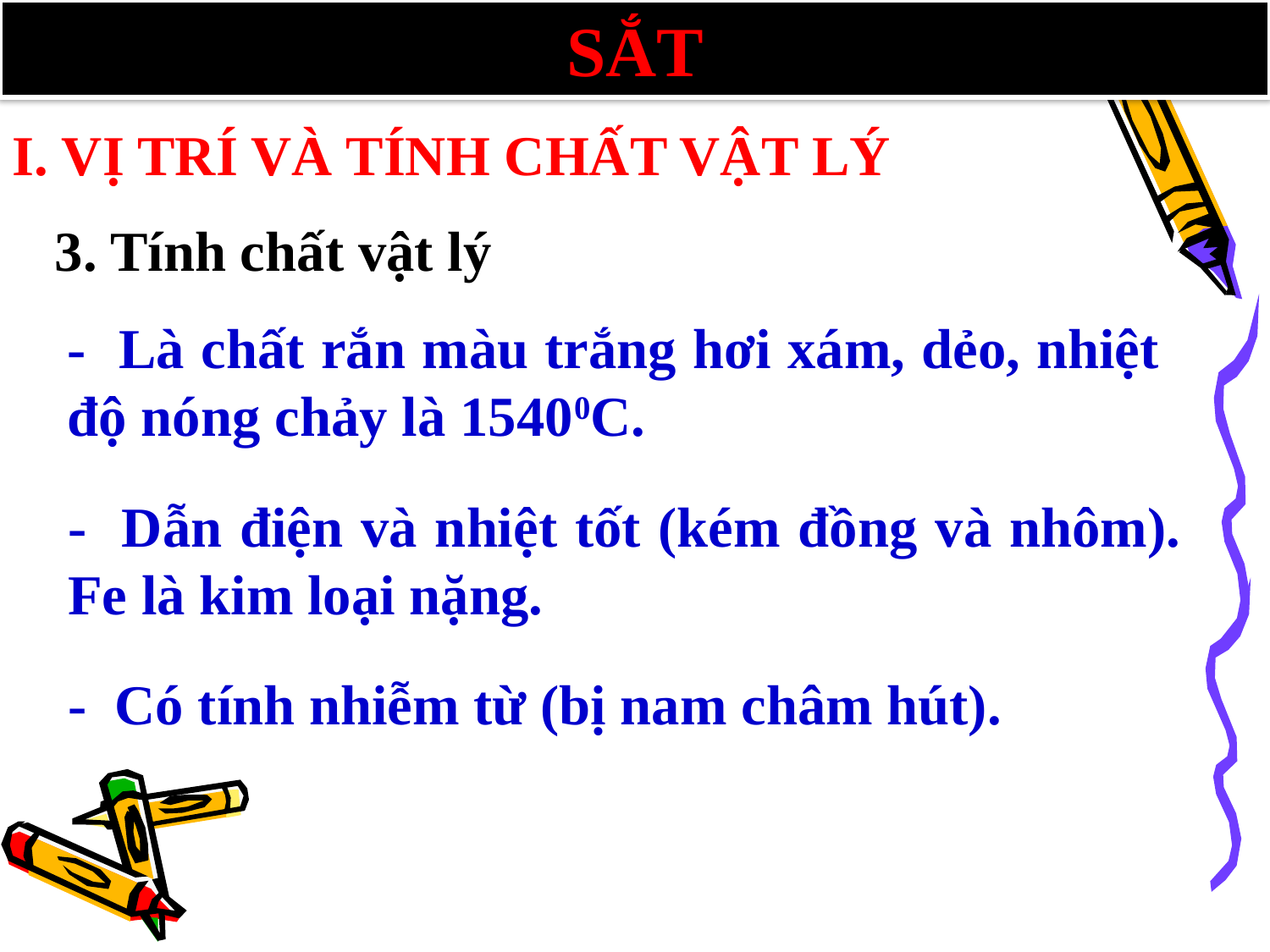

SẮT
I. VỊ TRÍ VÀ TÍNH CHẤT VẬT LÝ
3. Tính chất vật lý
-  Là chất rắn màu trắng hơi xám, dẻo, nhiệt độ nóng chảy là 15400C.
-  Dẫn điện và nhiệt tốt (kém đồng và nhôm). Fe là kim loại nặng.
-  Có tính nhiễm từ (bị nam châm hút).